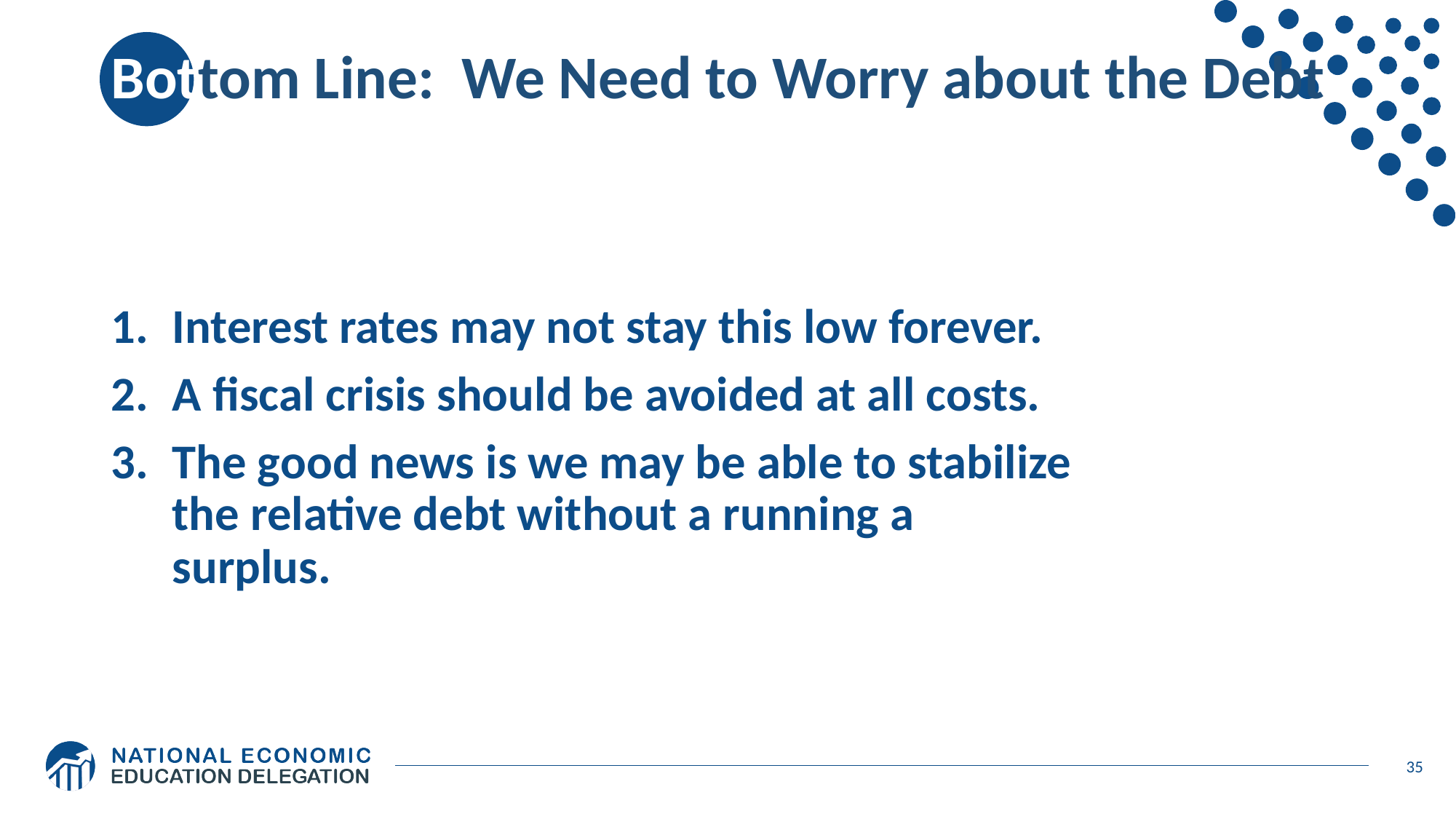

# Bottom Line:  We Need to Worry about the Debt
Interest rates may not stay this low forever.
A fiscal crisis should be avoided at all costs.
The good news is we may be able to stabilize the relative debt without a running a surplus.
35